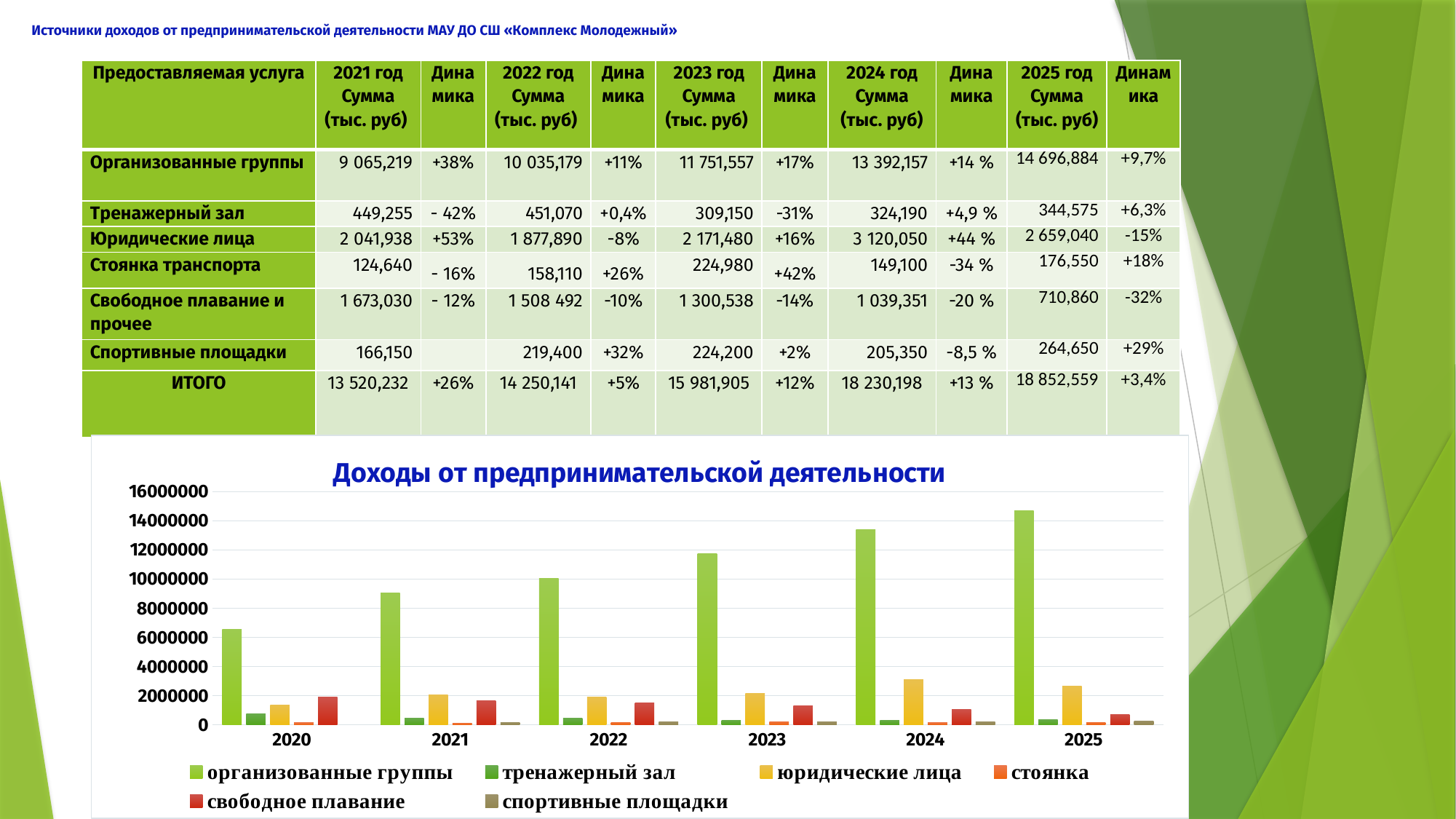

# Источники доходов от предпринимательской деятельности МАУ ДО СШ «Комплекс Молодежный»
| Предоставляемая услуга | 2021 год Сумма (тыс. руб) | Динамика | 2022 год Сумма (тыс. руб) | Динамика | 2023 год Сумма (тыс. руб) | Динамика | 2024 год Сумма (тыс. руб) | Динамика | 2025 год Сумма (тыс. руб) | Динамика |
| --- | --- | --- | --- | --- | --- | --- | --- | --- | --- | --- |
| Организованные группы | 9 065,219 | +38% | 10 035,179 | +11% | 11 751,557 | +17% | 13 392,157 | +14 % | 14 696,884 | +9,7% |
| Тренажерный зал | 449,255 | - 42% | 451,070 | +0,4% | 309,150 | -31% | 324,190 | +4,9 % | 344,575 | +6,3% |
| Юридические лица | 2 041,938 | +53% | 1 877,890 | -8% | 2 171,480 | +16% | 3 120,050 | +44 % | 2 659,040 | -15% |
| Стоянка транспорта | 124,640 | - 16% | 158,110 | +26% | 224,980 | +42% | 149,100 | -34 % | 176,550 | +18% |
| Свободное плавание и прочее | 1 673,030 | - 12% | 1 508 492 | -10% | 1 300,538 | -14% | 1 039,351 | -20 % | 710,860 | -32% |
| Спортивные площадки | 166,150 |  | 219,400 | +32% | 224,200 | +2% | 205,350 | -8,5 % | 264,650 | +29% |
| ИТОГО | 13 520,232 | +26% | 14 250,141 | +5% | 15 981,905 | +12% | 18 230,198 | +13 % | 18 852,559 | +3,4% |

### Chart: Доходы от предпринимательской деятельности

| Category | организованные группы | тренажерный зал | юридические лица | стоянка | свободное плавание | спортивные площадки |
|---|---|---|---|---|---|---|
| 2020 | 6568843.0 | 772930.0 | 1334275.0 | 147760.0 | 1890605.0 | None |
| 2021 | 9065219.0 | 449255.0 | 2041938.0 | 124640.0 | 1673030.0 | 166150.0 |
| 2022 | 10035179.0 | 451070.0 | 1877890.0 | 158110.0 | 1508492.0 | 219400.0 |
| 2023 | 11751557.0 | 309150.0 | 2171480.0 | 224980.0 | 1300538.0 | 224200.0 |
| 2024 | 13392157.0 | 324190.0 | 3120050.0 | 149100.0 | 1039351.0 | 205350.0 |
| 2025 | 14696884.0 | 344575.0 | 2659040.0 | 176550.0 | 710860.0 | 264650.0 |